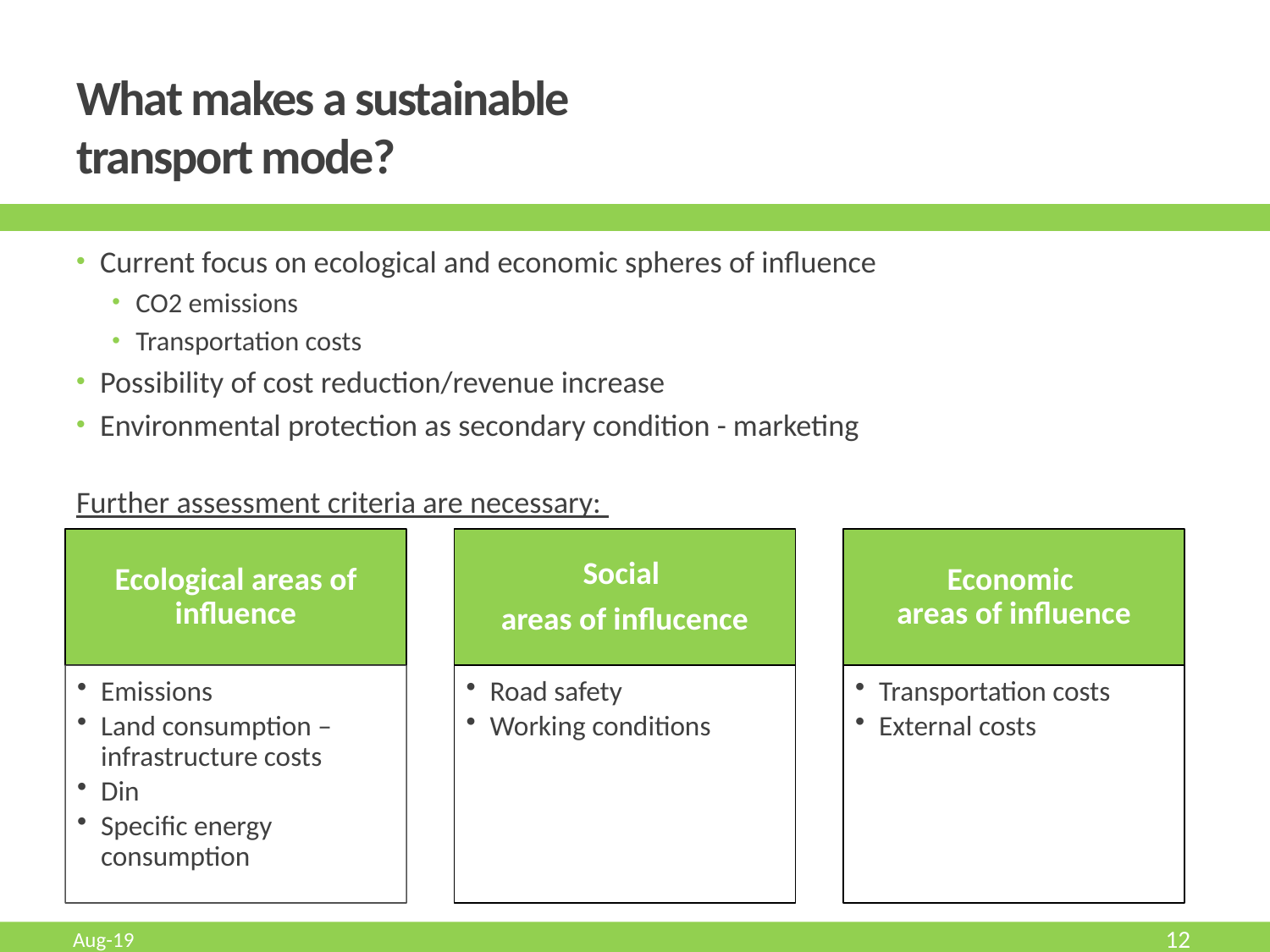

# What makes a sustainable transport mode?
Current focus on ecological and economic spheres of influence
CO2 emissions
Transportation costs
Possibility of cost reduction/revenue increase
Environmental protection as secondary condition - marketing

Further assessment criteria are necessary:
Ecological areas of influence
Emissions
Land consumption – infrastructure costs
Din
Specific energy consumption
Social
areas of influcence
Road safety
Working conditions
Economic
areas of influence
Transportation costs
External costs
Aug-19
12